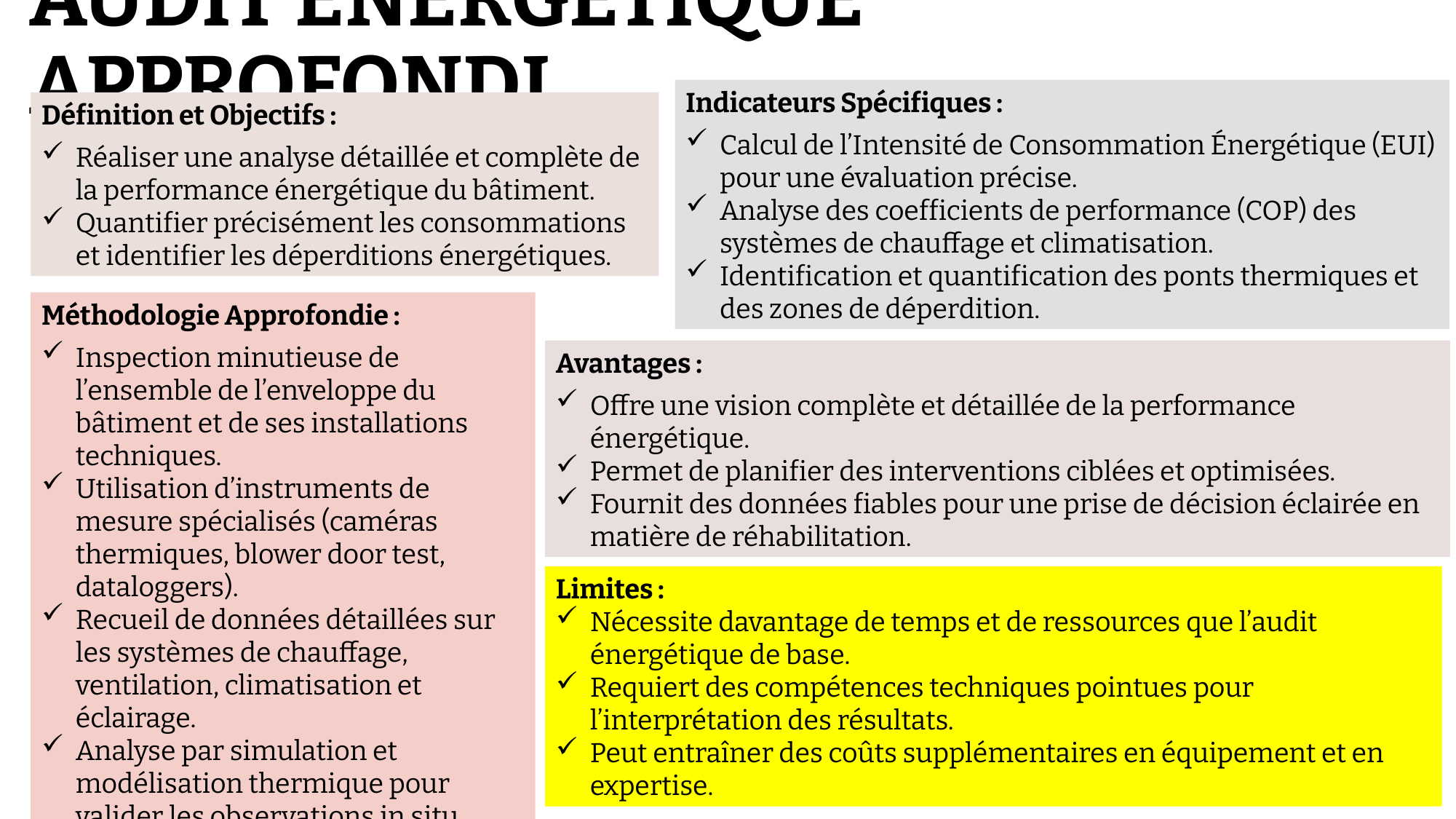

# Audit Énergétique Approfondi
Indicateurs Spécifiques :
Calcul de l’Intensité de Consommation Énergétique (EUI) pour une évaluation précise.
Analyse des coefficients de performance (COP) des systèmes de chauffage et climatisation.
Identification et quantification des ponts thermiques et des zones de déperdition.
Définition et Objectifs :
Réaliser une analyse détaillée et complète de la performance énergétique du bâtiment.
Quantifier précisément les consommations et identifier les déperditions énergétiques.
Méthodologie Approfondie :
Inspection minutieuse de l’ensemble de l’enveloppe du bâtiment et de ses installations techniques.
Utilisation d’instruments de mesure spécialisés (caméras thermiques, blower door test, dataloggers).
Recueil de données détaillées sur les systèmes de chauffage, ventilation, climatisation et éclairage.
Analyse par simulation et modélisation thermique pour valider les observations in situ.
Avantages :
Offre une vision complète et détaillée de la performance énergétique.
Permet de planifier des interventions ciblées et optimisées.
Fournit des données fiables pour une prise de décision éclairée en matière de réhabilitation.
Limites :
Nécessite davantage de temps et de ressources que l’audit énergétique de base.
Requiert des compétences techniques pointues pour l’interprétation des résultats.
Peut entraîner des coûts supplémentaires en équipement et en expertise.